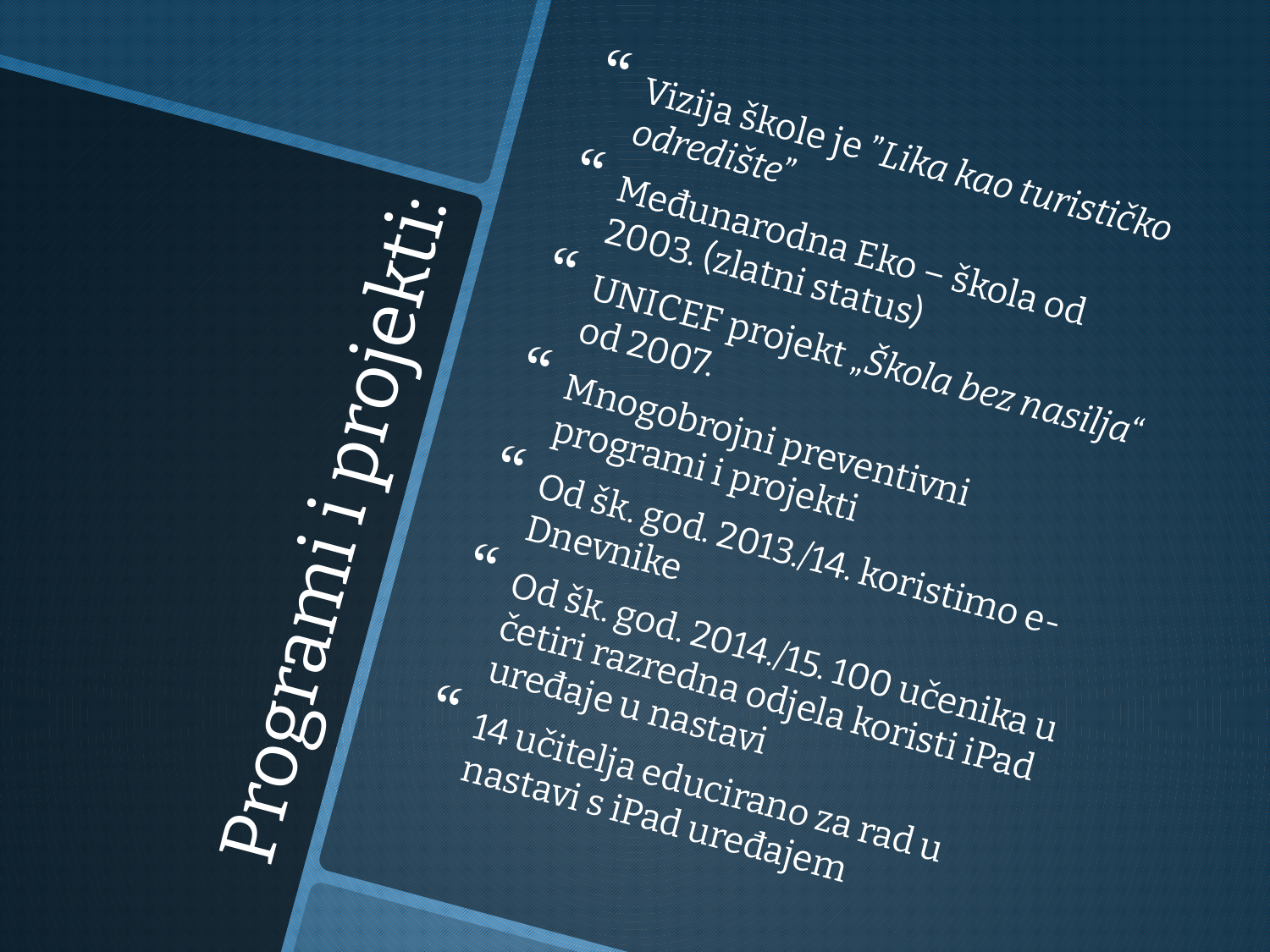

Vizija škole je ”Lika kao turističko odredište”
Međunarodna Eko – škola od 2003. (zlatni status)
UNICEF projekt „Škola bez nasilja“ od 2007.
Mnogobrojni preventivni programi i projekti
Od šk. god. 2013./14. koristimo e-Dnevnike
Od šk. god. 2014./15. 100 učenika u četiri razredna odjela koristi iPad uređaje u nastavi
14 učitelja educirano za rad u nastavi s iPad uređajem

# Programi i projekti: